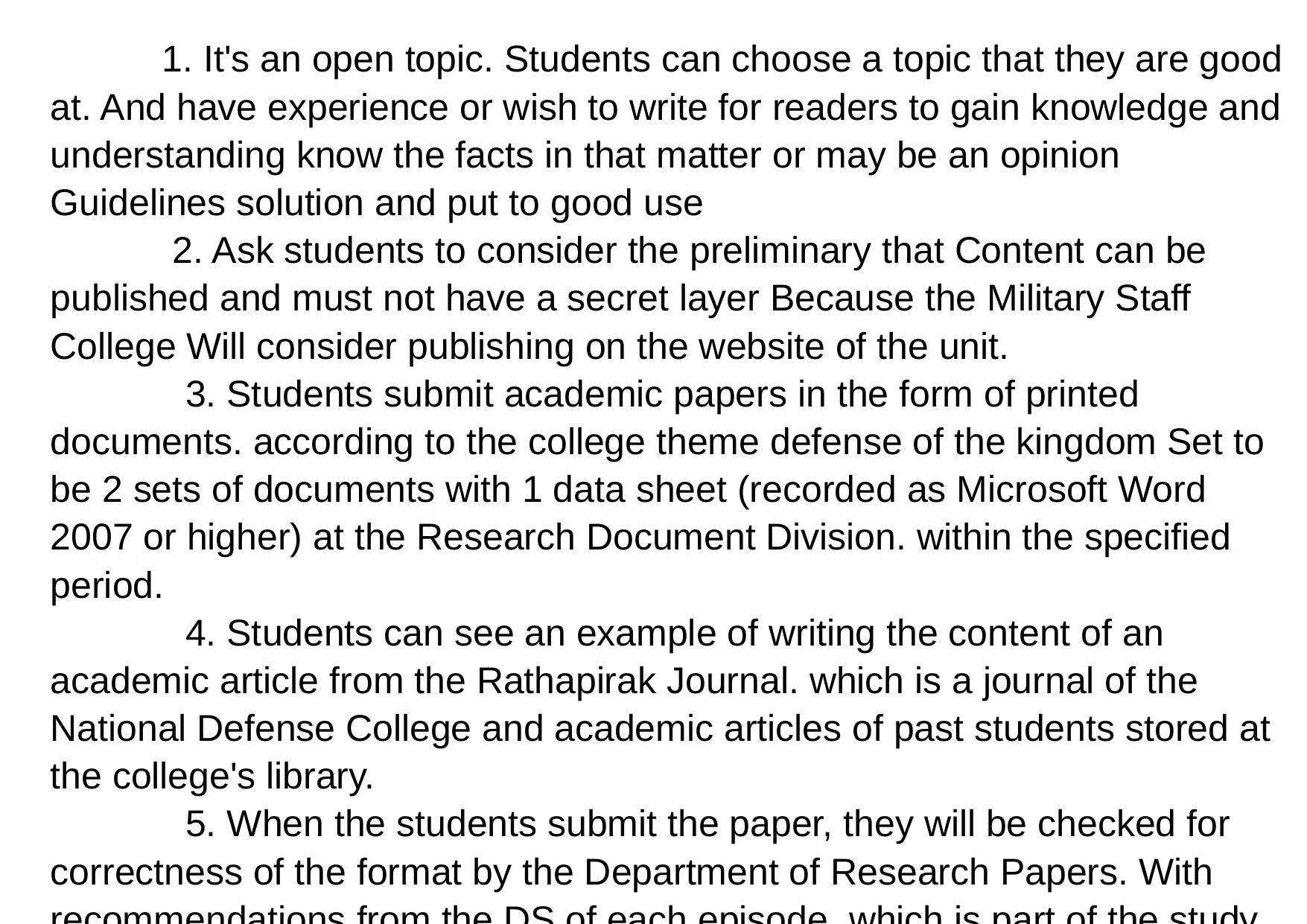

# Academic Article Requirements 1. It's an open topic. Students can choose a topic that they are good at. And have experience or wish to write for readers to gain knowledge and understanding know the facts in that matter or may be an opinion Guidelines solution and put to good use 2. Ask students to consider the preliminary that Content can be published and must not have a secret layer Because the Military Staff College Will consider publishing on the website of the unit. 3. Students submit academic papers in the form of printed documents. according to the college theme defense of the kingdom Set to be 2 sets of documents with 1 data sheet (recorded as Microsoft Word 2007 or higher) at the Research Document Division. within the specified period. 4. Students can see an example of writing the content of an academic article from the Rathapirak Journal. which is a journal of the National Defense College and academic articles of past students stored at the college's library. 5. When the students submit the paper, they will be checked for correctness of the format by the Department of Research Papers. With recommendations from the DS of each episode, which is part of the study of the college curriculum.